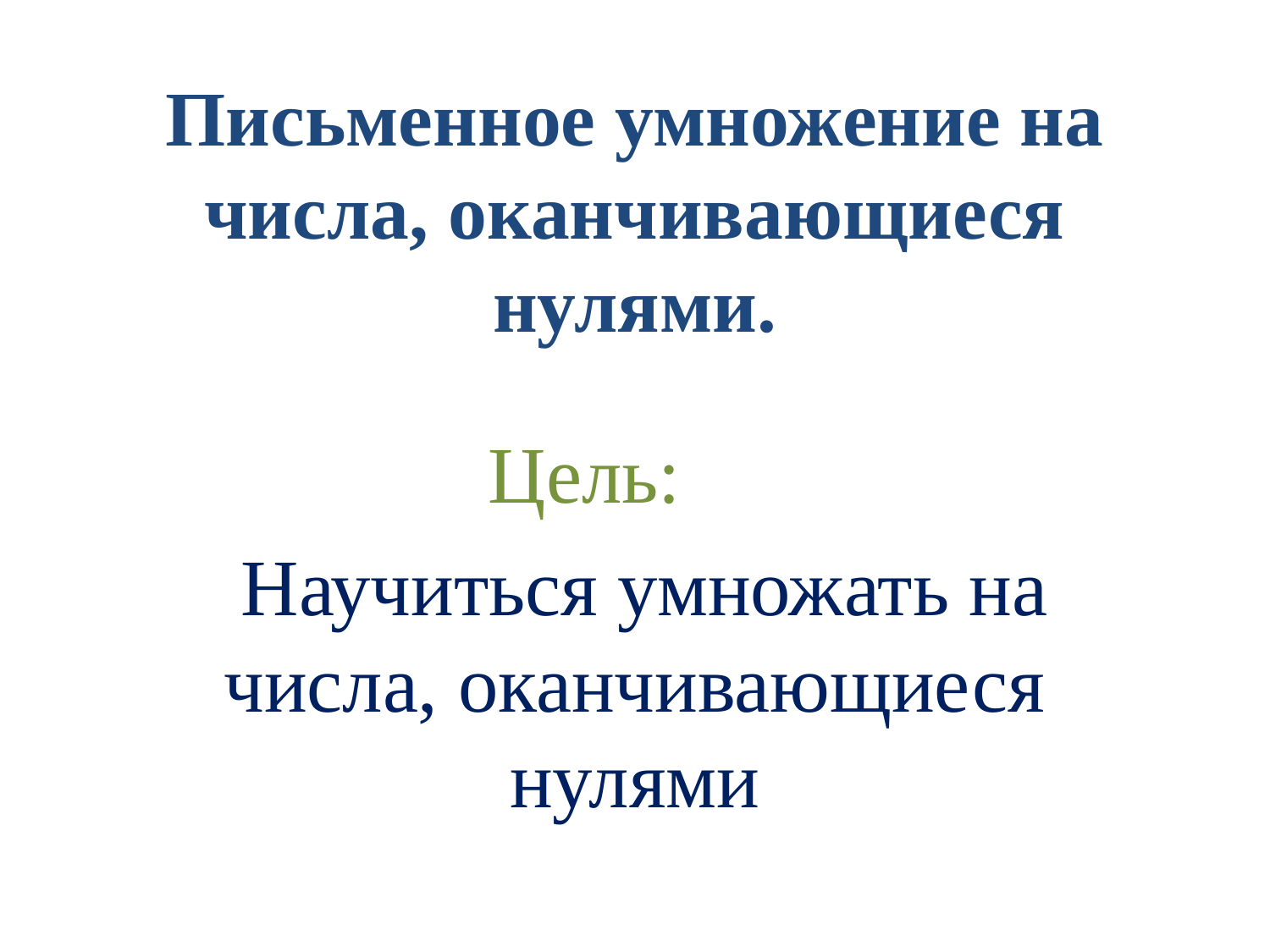

# Письменное умножение на числа, оканчивающиеся нулями.
Цель:
 Научиться умножать на числа, оканчивающиеся нулями